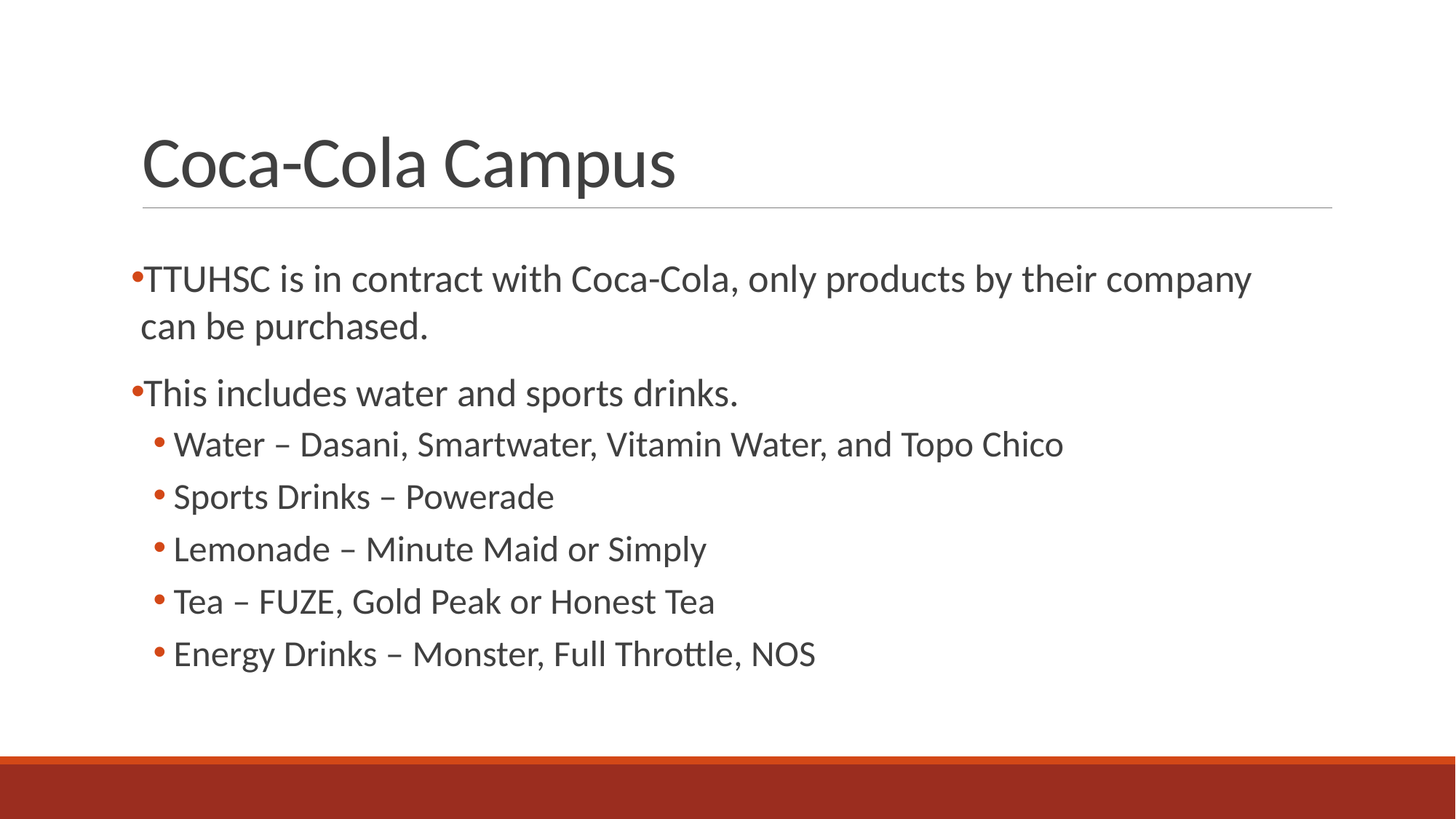

# Coca-Cola Campus
TTUHSC is in contract with Coca-Cola, only products by their company can be purchased.
This includes water and sports drinks.
Water – Dasani, Smartwater, Vitamin Water, and Topo Chico
Sports Drinks – Powerade
Lemonade – Minute Maid or Simply
Tea – FUZE, Gold Peak or Honest Tea
Energy Drinks – Monster, Full Throttle, NOS